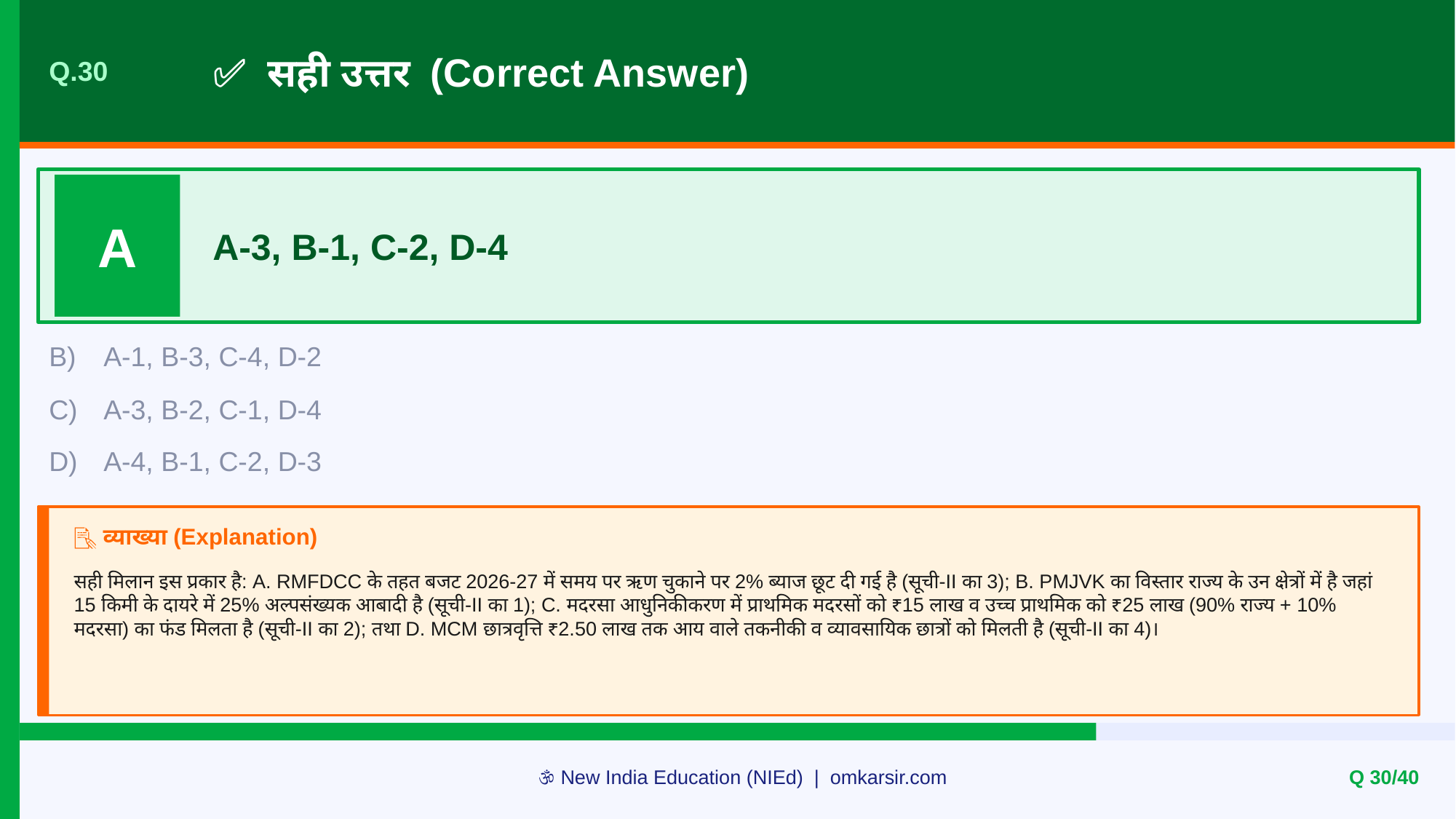

✅  सही उत्तर  (Correct Answer)
Q.30

A
A-3, B-1, C-2, D-4
B)
A-1, B-3, C-4, D-2
C)
A-3, B-2, C-1, D-4
D)
A-4, B-1, C-2, D-3

📝 व्याख्या (Explanation)
सही मिलान इस प्रकार है: A. RMFDCC के तहत बजट 2026-27 में समय पर ऋण चुकाने पर 2% ब्याज छूट दी गई है (सूची-II का 3); B. PMJVK का विस्तार राज्य के उन क्षेत्रों में है जहां 15 किमी के दायरे में 25% अल्पसंख्यक आबादी है (सूची-II का 1); C. मदरसा आधुनिकीकरण में प्राथमिक मदरसों को ₹15 लाख व उच्च प्राथमिक को ₹25 लाख (90% राज्य + 10% मदरसा) का फंड मिलता है (सूची-II का 2); तथा D. MCM छात्रवृत्ति ₹2.50 लाख तक आय वाले तकनीकी व व्यावसायिक छात्रों को मिलती है (सूची-II का 4)।

🕉️ New India Education (NIEd)  |  omkarsir.com
Q 30/40